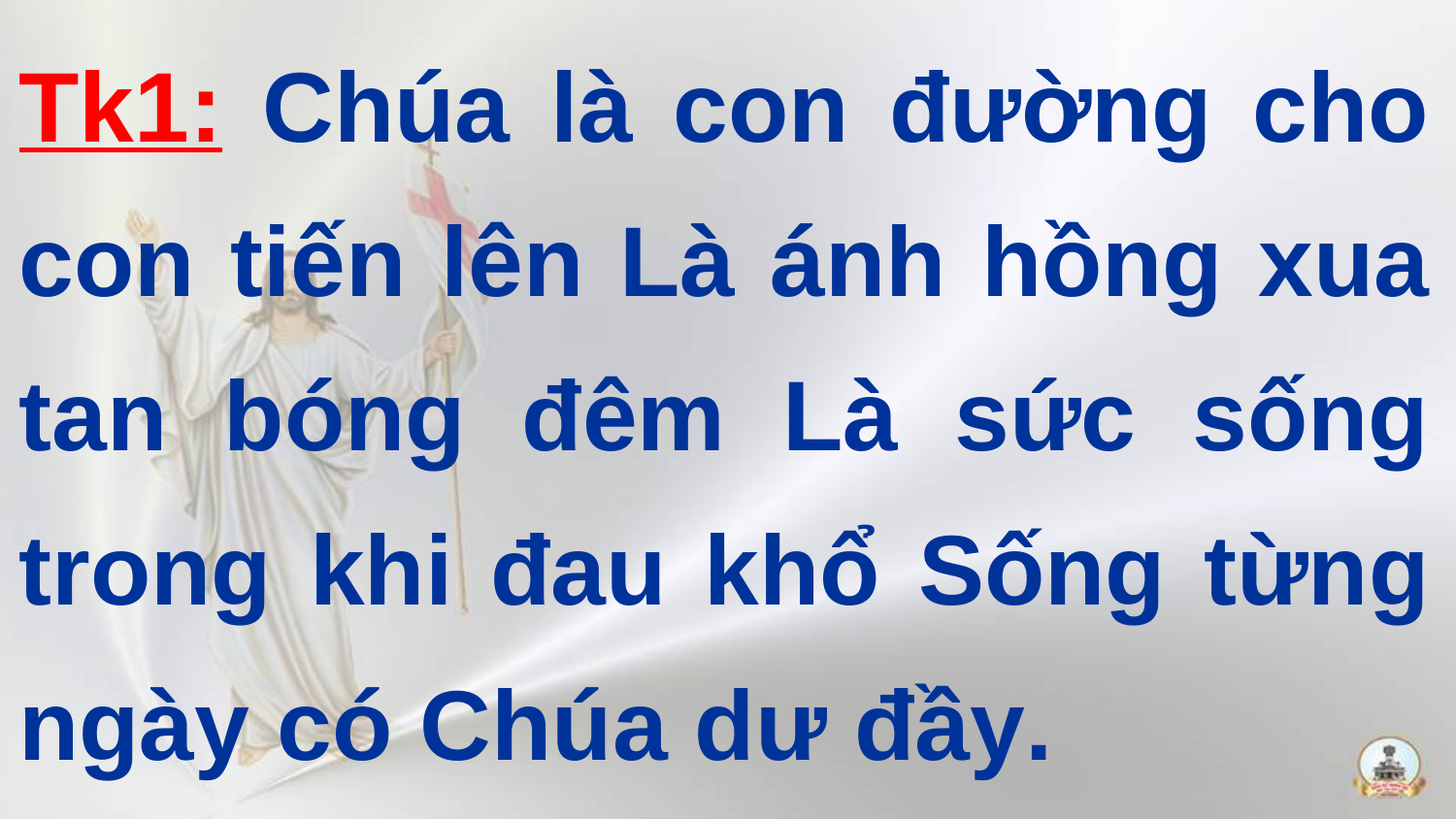

Tk1: Chúa là con đường cho con tiến lên Là ánh hồng xua tan bóng đêm Là sức sống trong khi đau khổ Sống từng ngày có Chúa dư đầy.